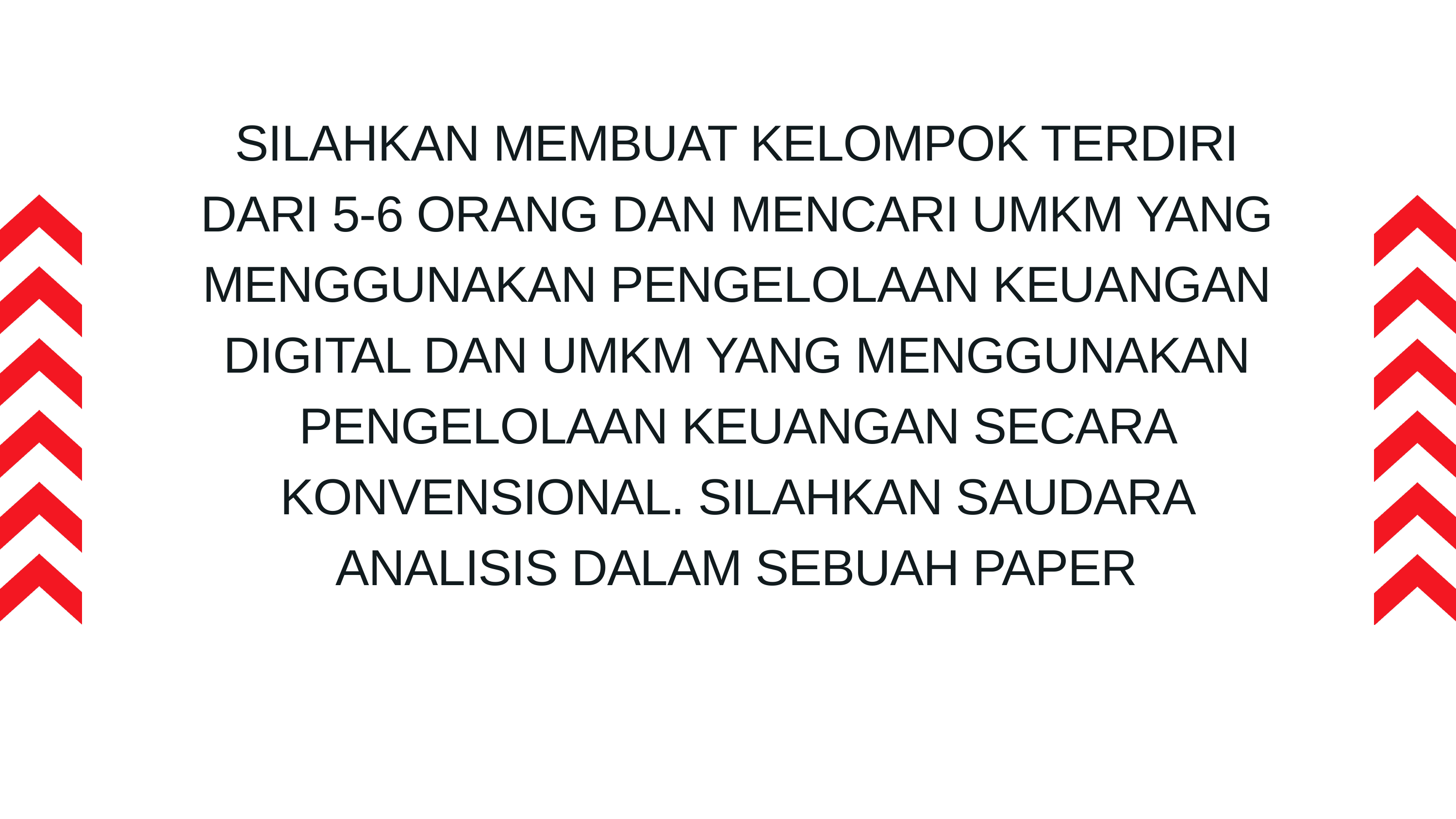

SILAHKAN MEMBUAT KELOMPOK TERDIRI DARI 5-6 ORANG DAN MENCARI UMKM YANG MENGGUNAKAN PENGELOLAAN KEUANGAN DIGITAL DAN UMKM YANG MENGGUNAKAN PENGELOLAAN KEUANGAN SECARA KONVENSIONAL. SILAHKAN SAUDARA ANALISIS DALAM SEBUAH PAPER